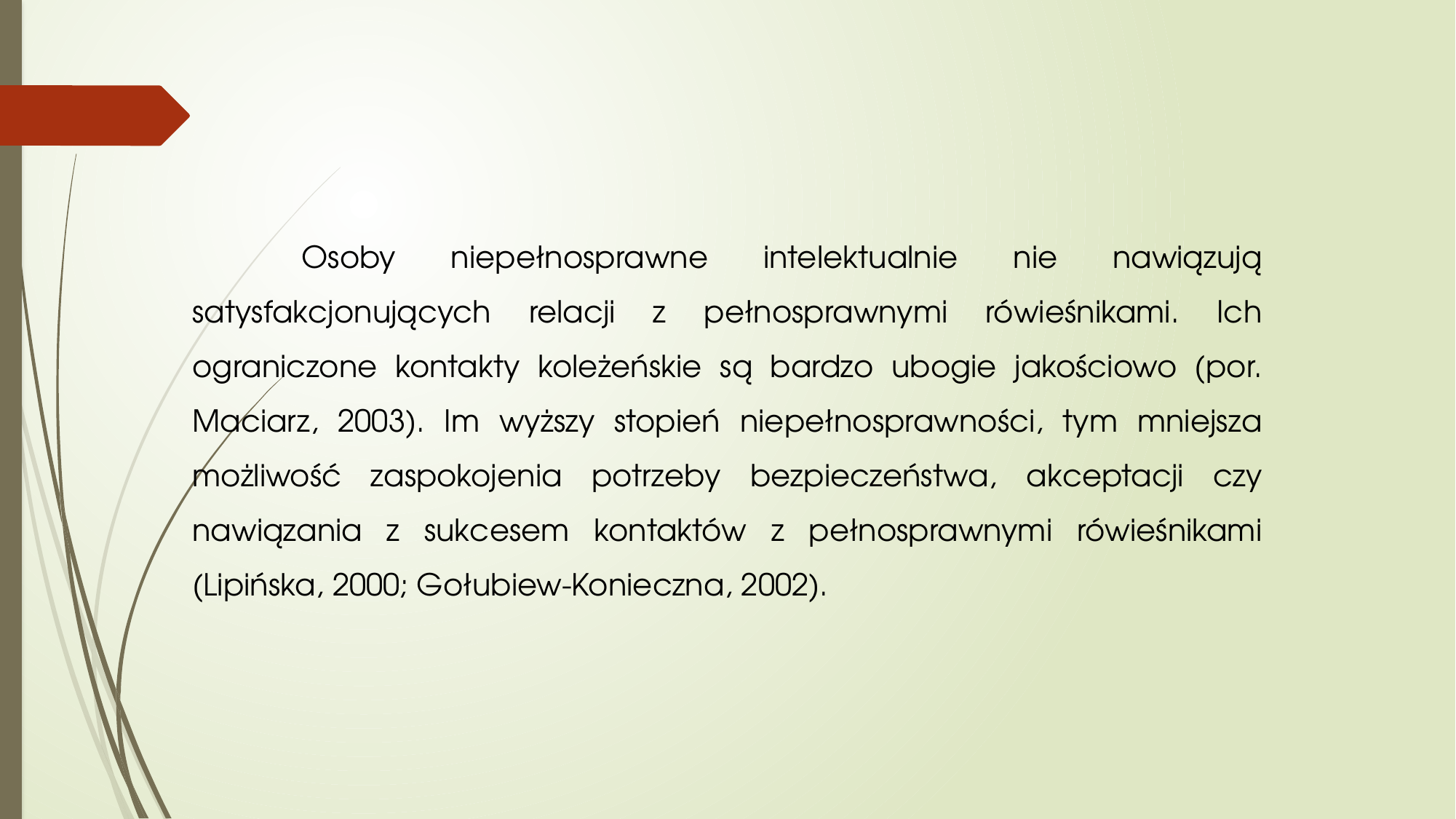

Osoby niepełnosprawne intelektualnie nie nawiązują satysfakcjonujących relacji z pełnosprawnymi rówieśnikami. Ich ograniczone kontakty koleżeńskie są bardzo ubogie jakościowo (por. Maciarz, 2003). Im wyższy stopień niepełnosprawności, tym mniejsza możliwość zaspokojenia potrzeby bezpieczeństwa, akceptacji czy nawiązania z sukcesem kontaktów z pełnosprawnymi rówieśnikami (Lipińska, 2000; Gołubiew-Konieczna, 2002).